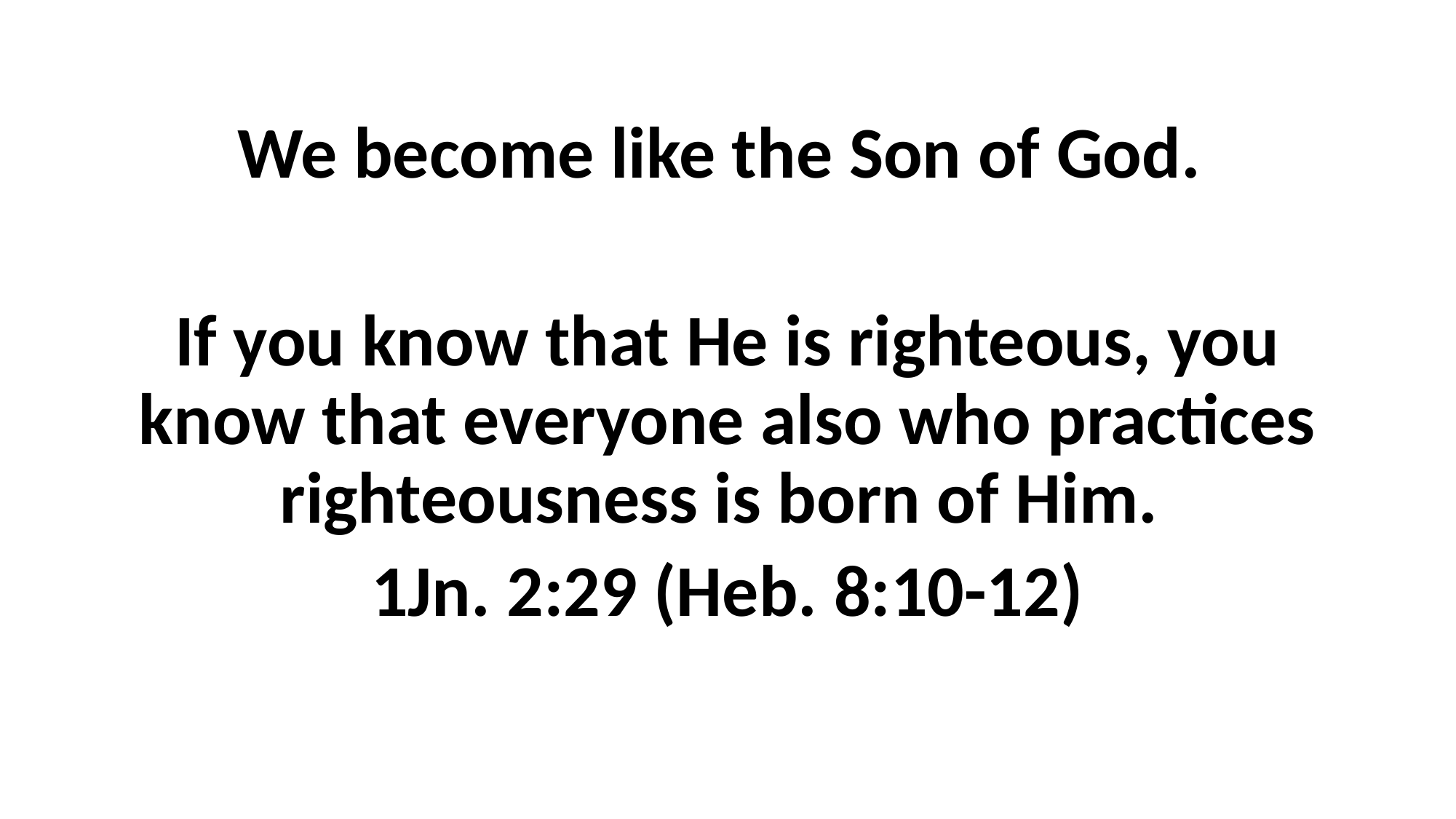

We become like the Son of God.

If you know that He is righteous, you know that everyone also who practices righteousness is born of Him.
1Jn. 2:29 (Heb. 8:10-12)